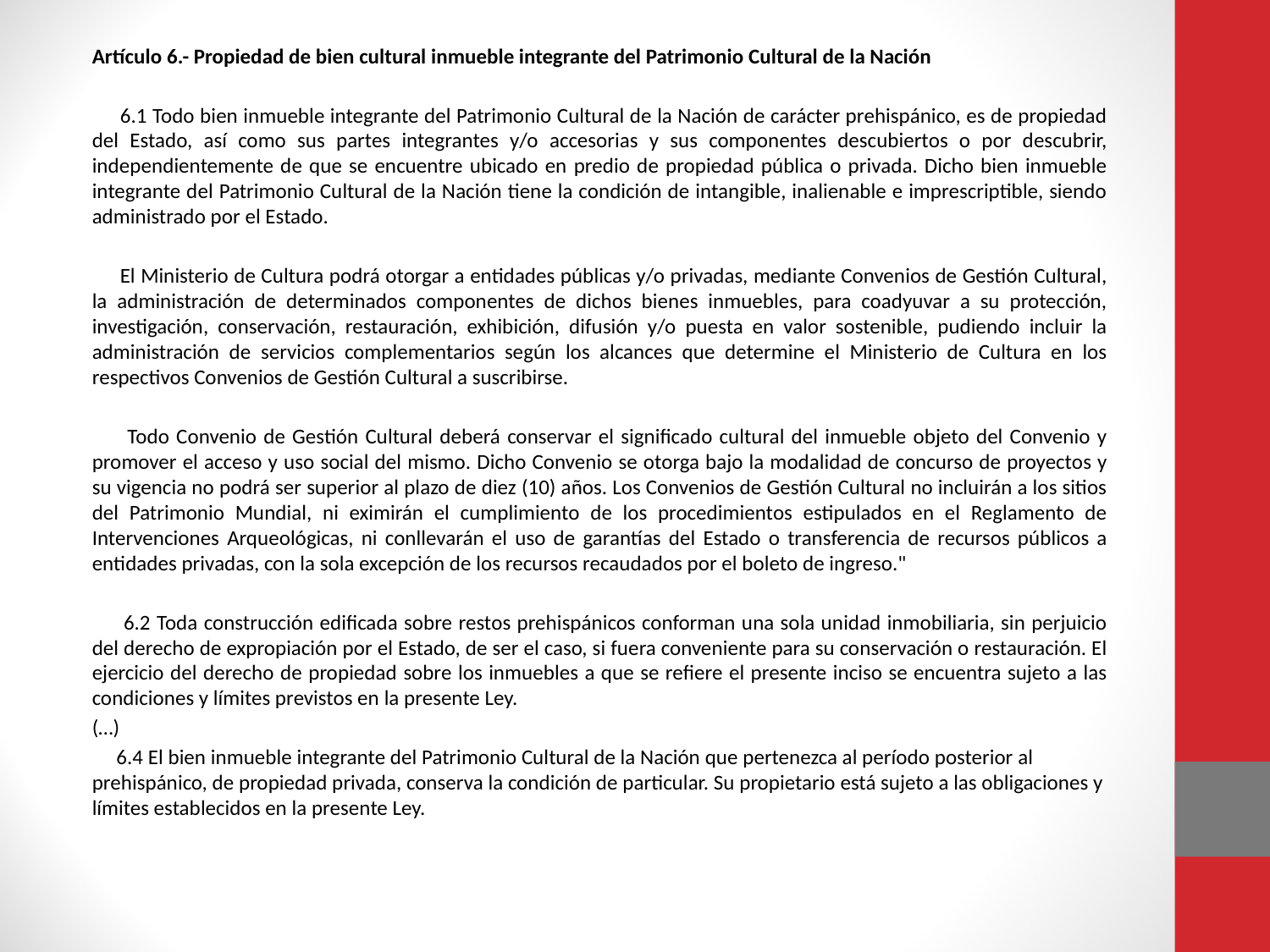

Artículo 6.- Propiedad de bien cultural inmueble integrante del Patrimonio Cultural de la Nación

     6.1 Todo bien inmueble integrante del Patrimonio Cultural de la Nación de carácter prehispánico, es de propiedad del Estado, así como sus partes integrantes y/o accesorias y sus componentes descubiertos o por descubrir, independientemente de que se encuentre ubicado en predio de propiedad pública o privada. Dicho bien inmueble integrante del Patrimonio Cultural de la Nación tiene la condición de intangible, inalienable e imprescriptible, siendo administrado por el Estado.

     El Ministerio de Cultura podrá otorgar a entidades públicas y/o privadas, mediante Convenios de Gestión Cultural, la administración de determinados componentes de dichos bienes inmuebles, para coadyuvar a su protección, investigación, conservación, restauración, exhibición, difusión y/o puesta en valor sostenible, pudiendo incluir la administración de servicios complementarios según los alcances que determine el Ministerio de Cultura en los respectivos Convenios de Gestión Cultural a suscribirse.

     Todo Convenio de Gestión Cultural deberá conservar el significado cultural del inmueble objeto del Convenio y promover el acceso y uso social del mismo. Dicho Convenio se otorga bajo la modalidad de concurso de proyectos y su vigencia no podrá ser superior al plazo de diez (10) años. Los Convenios de Gestión Cultural no incluirán a los sitios del Patrimonio Mundial, ni eximirán el cumplimiento de los procedimientos estipulados en el Reglamento de Intervenciones Arqueológicas, ni conllevarán el uso de garantías del Estado o transferencia de recursos públicos a entidades privadas, con la sola excepción de los recursos recaudados por el boleto de ingreso."

     6.2 Toda construcción edificada sobre restos prehispánicos conforman una sola unidad inmobiliaria, sin perjuicio del derecho de expropiación por el Estado, de ser el caso, si fuera conveniente para su conservación o restauración. El ejercicio del derecho de propiedad sobre los inmuebles a que se refiere el presente inciso se encuentra sujeto a las condiciones y límites previstos en la presente Ley.
(…)
     6.4 El bien inmueble integrante del Patrimonio Cultural de la Nación que pertenezca al período posterior al prehispánico, de propiedad privada, conserva la condición de particular. Su propietario está sujeto a las obligaciones y límites establecidos en la presente Ley.